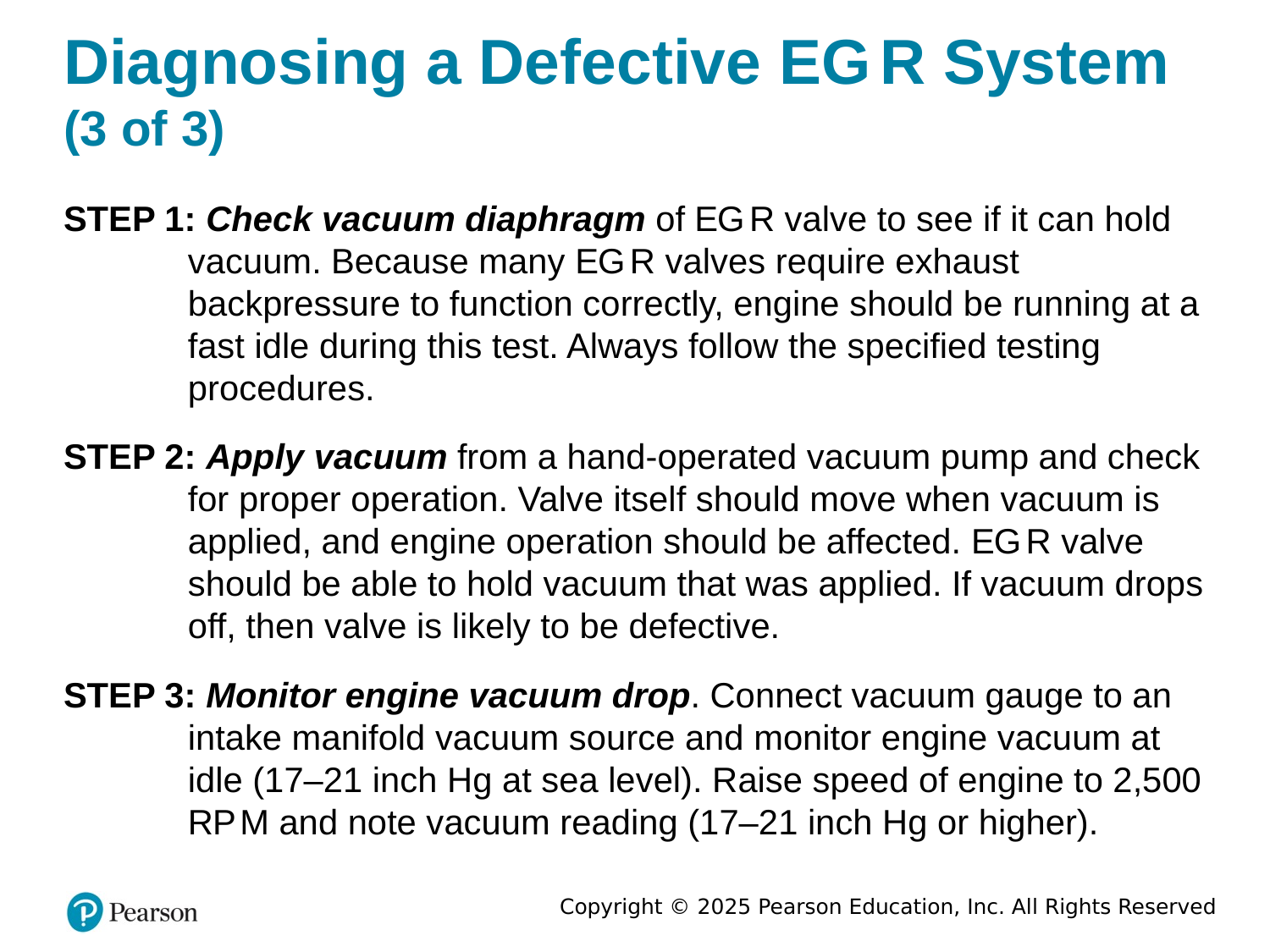

# Diagnosing a Defective E G R System (3 of 3)
STEP 1: Check vacuum diaphragm of E G R valve to see if it can hold vacuum. Because many E G R valves require exhaust backpressure to function correctly, engine should be running at a fast idle during this test. Always follow the specified testing procedures.
STEP 2: Apply vacuum from a hand-operated vacuum pump and check for proper operation. Valve itself should move when vacuum is applied, and engine operation should be affected. E G R valve should be able to hold vacuum that was applied. If vacuum drops off, then valve is likely to be defective.
STEP 3: Monitor engine vacuum drop. Connect vacuum gauge to an intake manifold vacuum source and monitor engine vacuum at idle (17–21 inch Hg at sea level). Raise speed of engine to 2,500 R P M and note vacuum reading (17–21 inch Hg or higher).